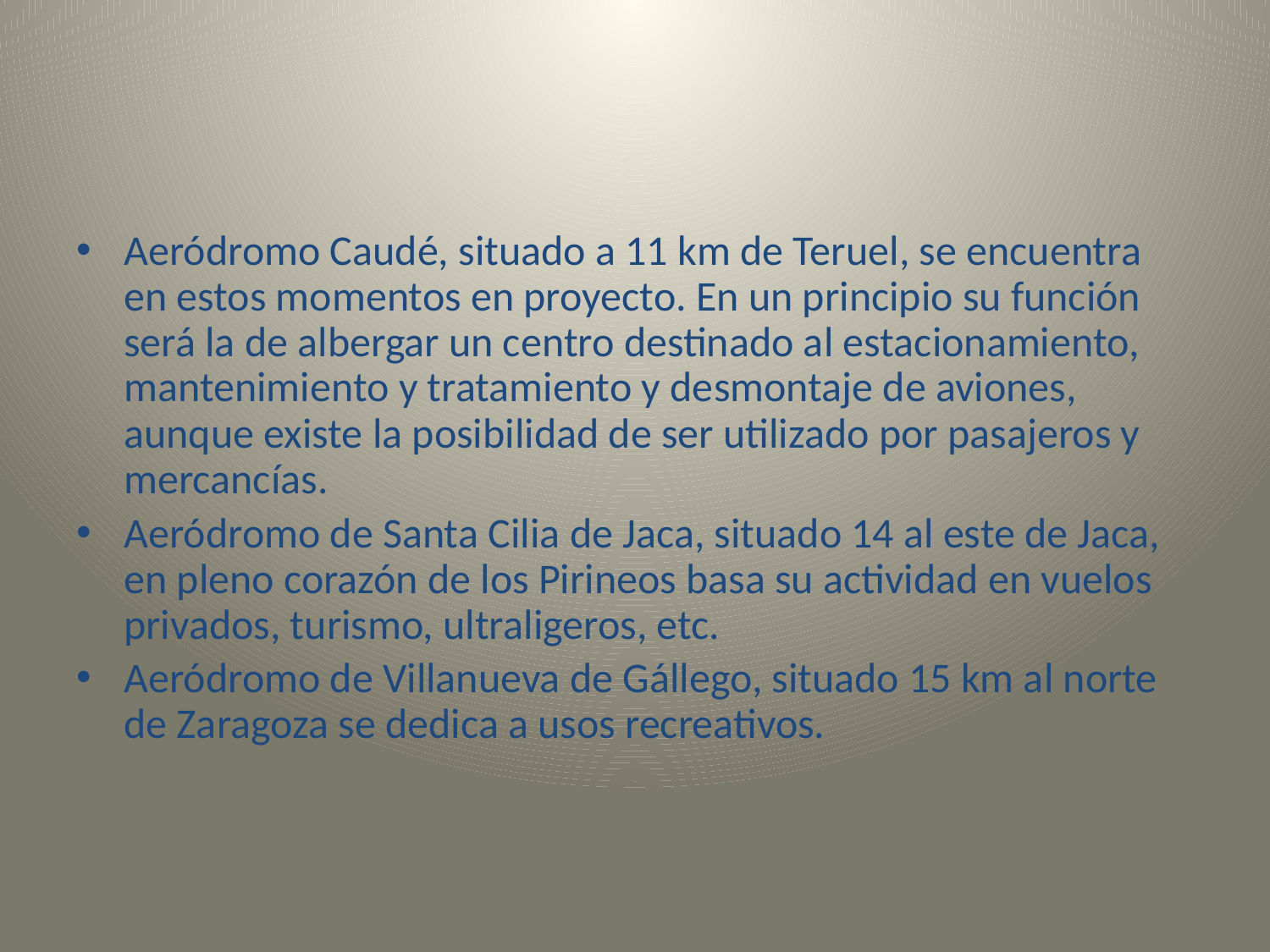

#
Aeródromo Caudé, situado a 11 km de Teruel, se encuentra en estos momentos en proyecto. En un principio su función será la de albergar un centro destinado al estacionamiento, mantenimiento y tratamiento y desmontaje de aviones, aunque existe la posibilidad de ser utilizado por pasajeros y mercancías.
Aeródromo de Santa Cilia de Jaca, situado 14 al este de Jaca, en pleno corazón de los Pirineos basa su actividad en vuelos privados, turismo, ultraligeros, etc.
Aeródromo de Villanueva de Gállego, situado 15 km al norte de Zaragoza se dedica a usos recreativos.